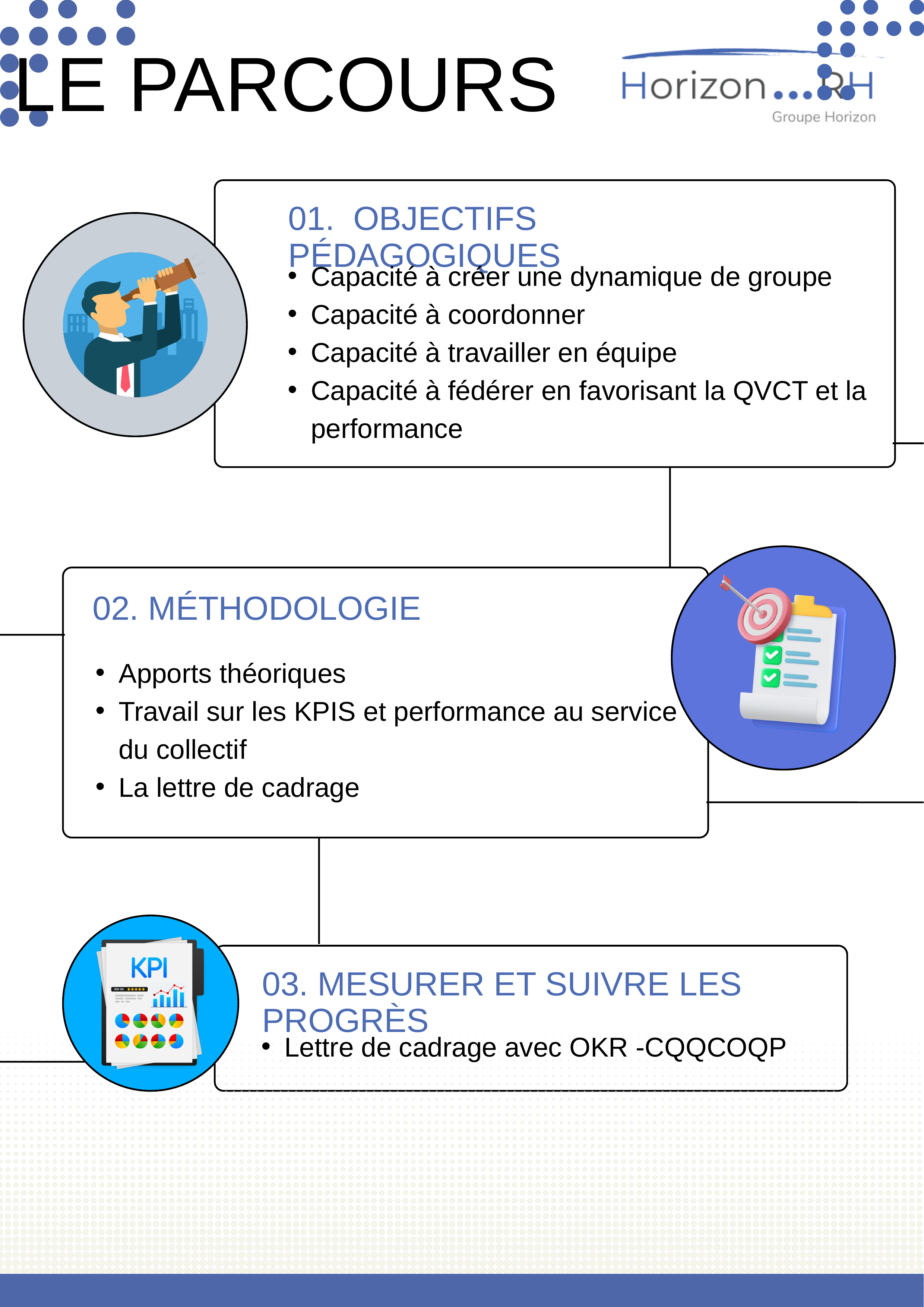

LE PARCOURS

01.  OBJECTIFS PÉDAGOGIQUES

Capacité à créer une dynamique de groupe
Capacité à coordonner
Capacité à travailler en équipe
Capacité à fédérer en favorisant la QVCT et la performance

02. MÉTHODOLOGIE

Apports théoriques
Travail sur les KPIS et performance au service du collectif
La lettre de cadrage

03. MESURER ET SUIVRE LES PROGRÈS

Lettre de cadrage avec OKR -CQQCOQP